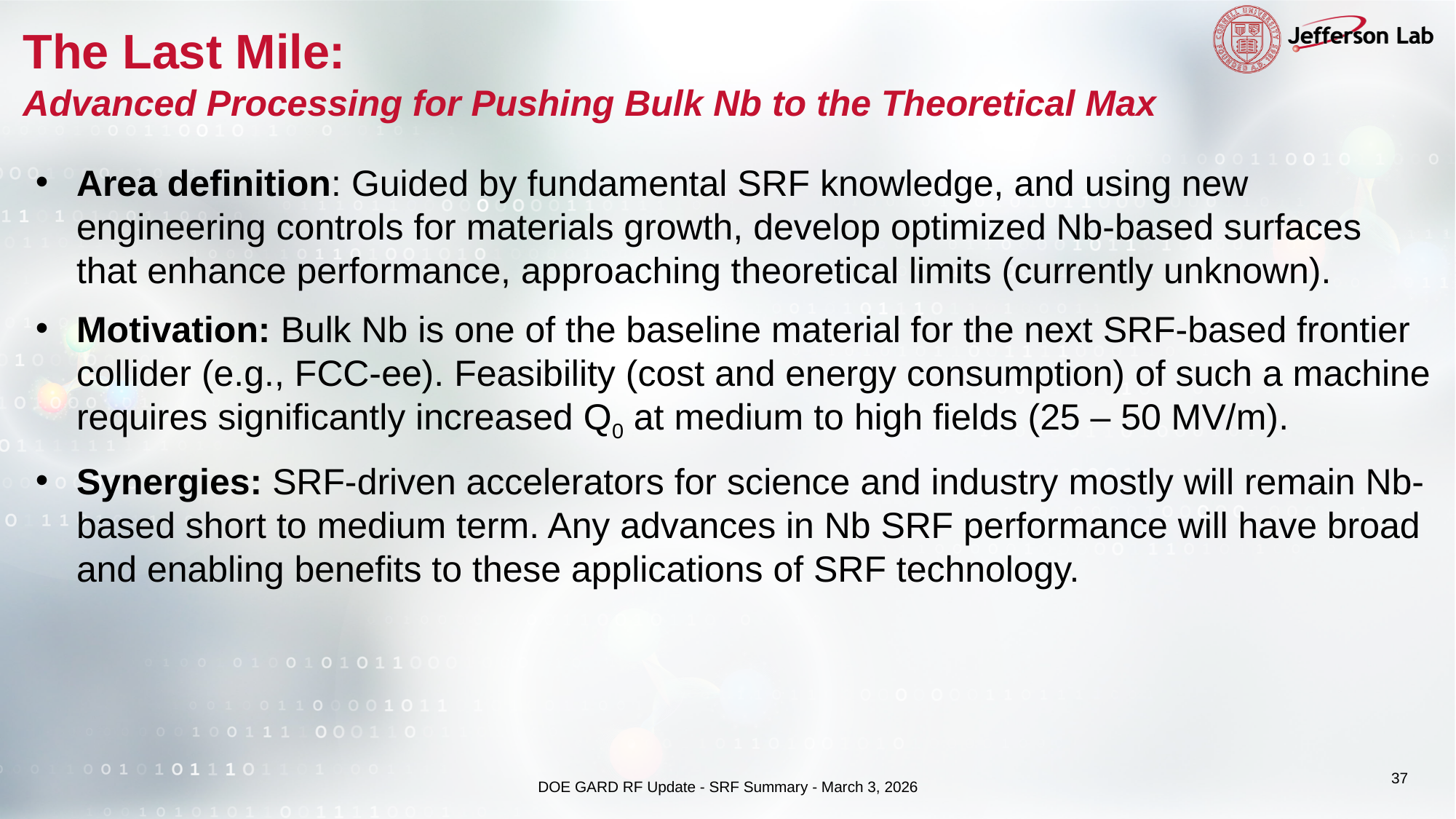

# The Last Mile: Advanced Processing for Pushing Bulk Nb to the Theoretical Max ​
Area definition: Guided by fundamental SRF knowledge, and using new engineering controls for materials growth, develop optimized Nb-based surfaces that enhance performance, approaching theoretical limits (currently unknown).
Motivation: Bulk Nb is one of the baseline material for the next SRF-based frontier collider (e.g., FCC-ee). Feasibility (cost and energy consumption) of such a machine requires significantly increased Q0 at medium to high fields (25 – 50 MV/m).
Synergies: SRF-driven accelerators for science and industry mostly will remain Nb-based short to medium term. Any advances in Nb SRF performance will have broad and enabling benefits to these applications of SRF technology.

37
DOE GARD RF Update - SRF Summary - March 3, 2026